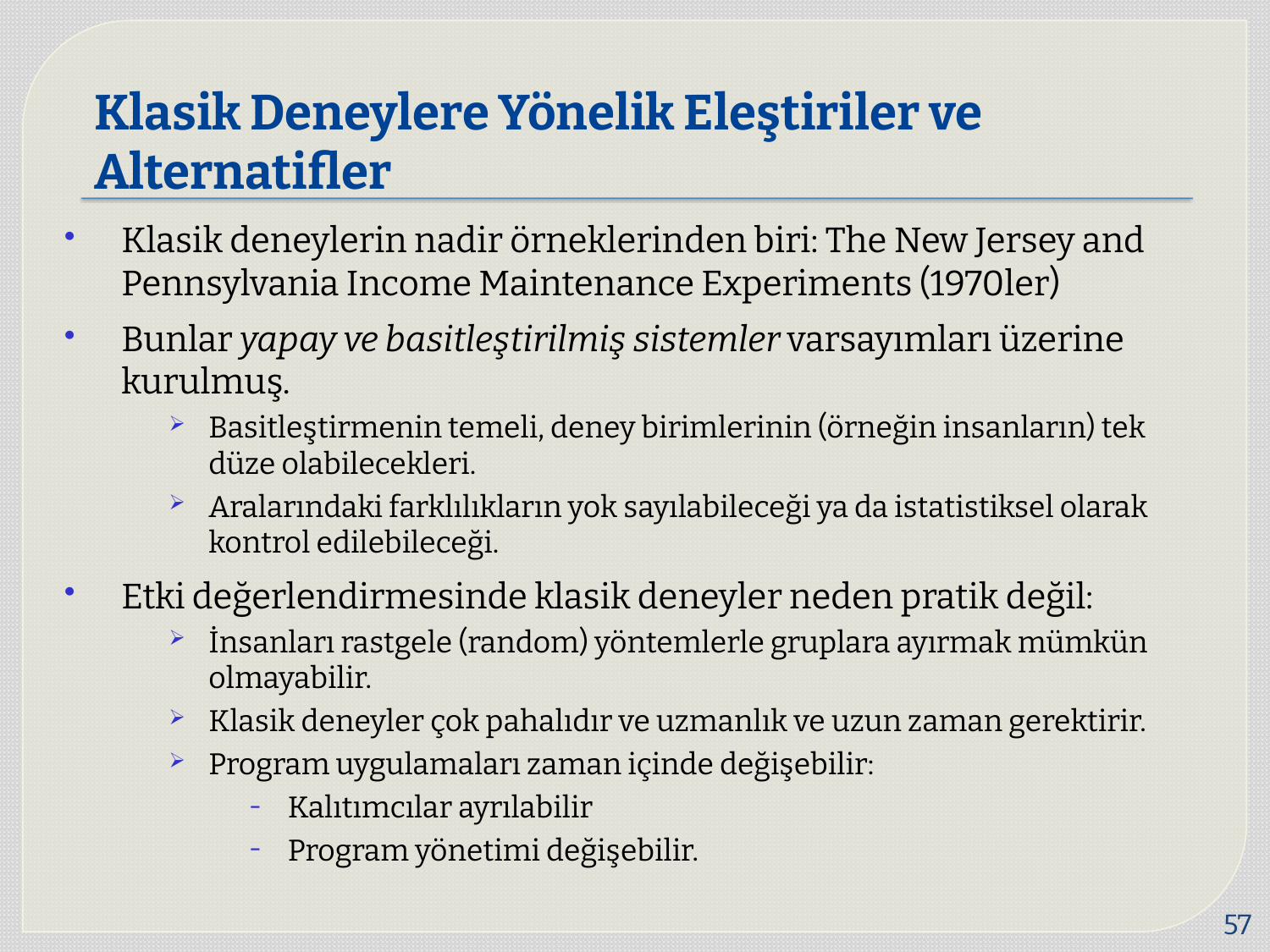

# Klasik Deneylere Yönelik Eleştiriler ve Alternatifler
Klasik deneylerin nadir örneklerinden biri: The New Jersey and Pennsylvania Income Maintenance Experiments (1970ler)

Bunlar yapay ve basitleştirilmiş sistemler varsayımları üzerine kurulmuş.
Basitleştirmenin temeli, deney birimlerinin (örneğin insanların) tek düze olabilecekleri.
Aralarındaki farklılıkların yok sayılabileceği ya da istatistiksel olarak kontrol edilebileceği.

Etki değerlendirmesinde klasik deneyler neden pratik değil:
İnsanları rastgele (random) yöntemlerle gruplara ayırmak mümkün olmayabilir.
Klasik deneyler çok pahalıdır ve uzmanlık ve uzun zaman gerektirir.
Program uygulamaları zaman içinde değişebilir:
Kalıtımcılar ayrılabilir
Program yönetimi değişebilir.

57